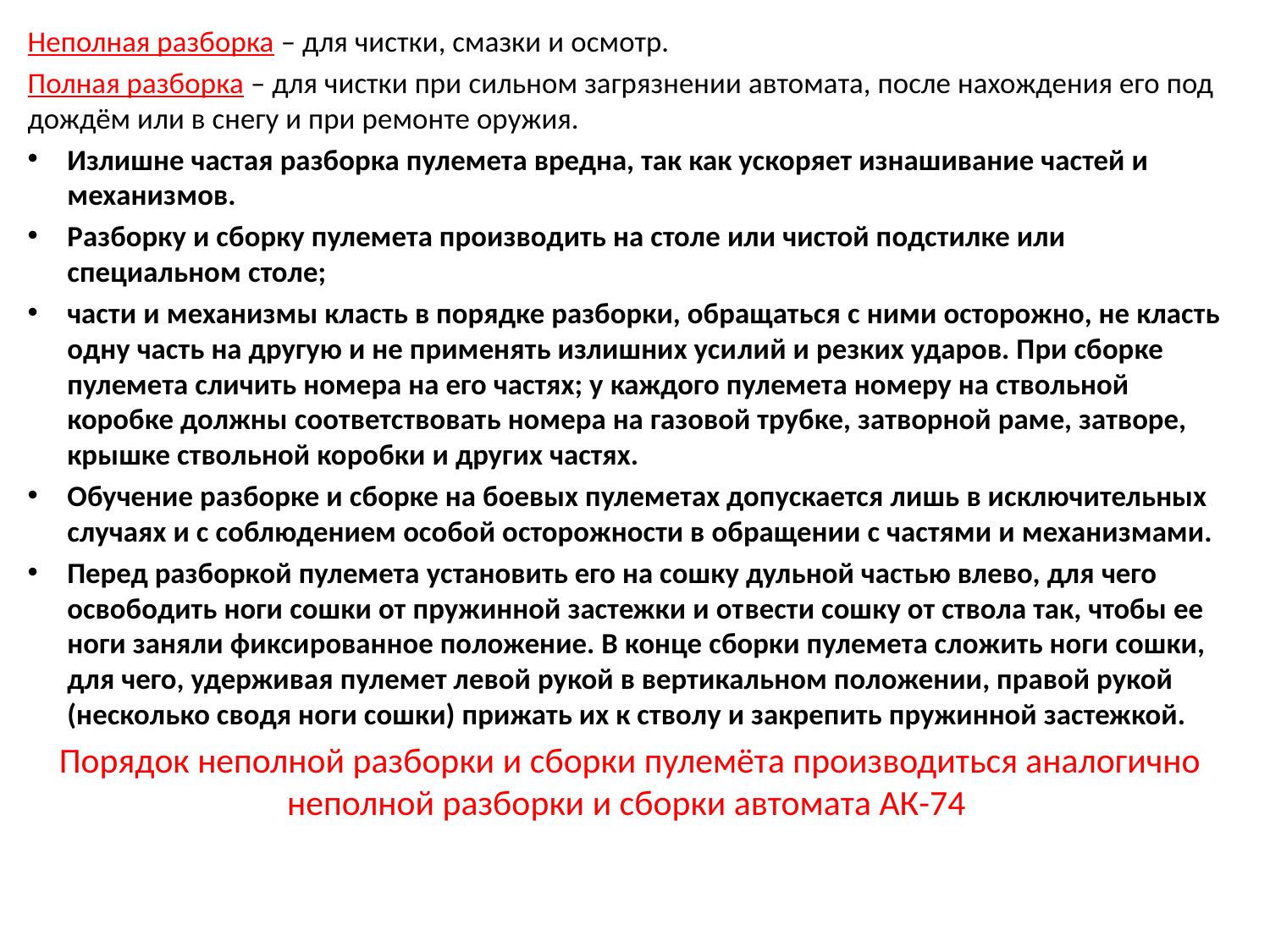

Неполная разборка – для чистки, смазки и осмотр.
Полная разборка – для чистки при сильном загрязнении автомата, после нахождения его под дождём или в снегу и при ремонте оружия.
Излишне частая разборка пулемета вредна, так как ускоряет изнашивание частей и механиз­мов.
Разборку и сборку пулемета производить на столе или чистой подстилке или специальном столе;
части и механизмы класть в порядке разборки, обращаться с ними осторожно, не класть одну часть на другую и не применять излишних уси­лий и резких ударов. При сборке пулемета сличить номера на его частях; у каждого пулемета номеру на ствольной коробке должны соответствовать номера на газовой трубке, затворной раме, затворе, крышке ствольной коробки и других частях.
Обучение разборке и сборке на боевых пулеметах допускается лишь в исключительных случаях и с соблюдением особой осторожности в обращении с частями и механизмами.
Перед разборкой пулемета установить его на сошку дульной частью влево, для чего освободить ноги сошки от пружинной застежки и от­вести сошку от ствола так, чтобы ее ноги заня­ли фиксированное положение. В конце сборки пулемета сложить ноги сошки, для чего, удерживая пулемет левой рукой в вертикальном положении, правой рукой (несколько сводя ноги сошки) прижать их к стволу и закрепить пружинной застежкой.
Порядок неполной разборки и сборки пулемёта производиться аналогично неполной разборки и сборки автомата АК-74